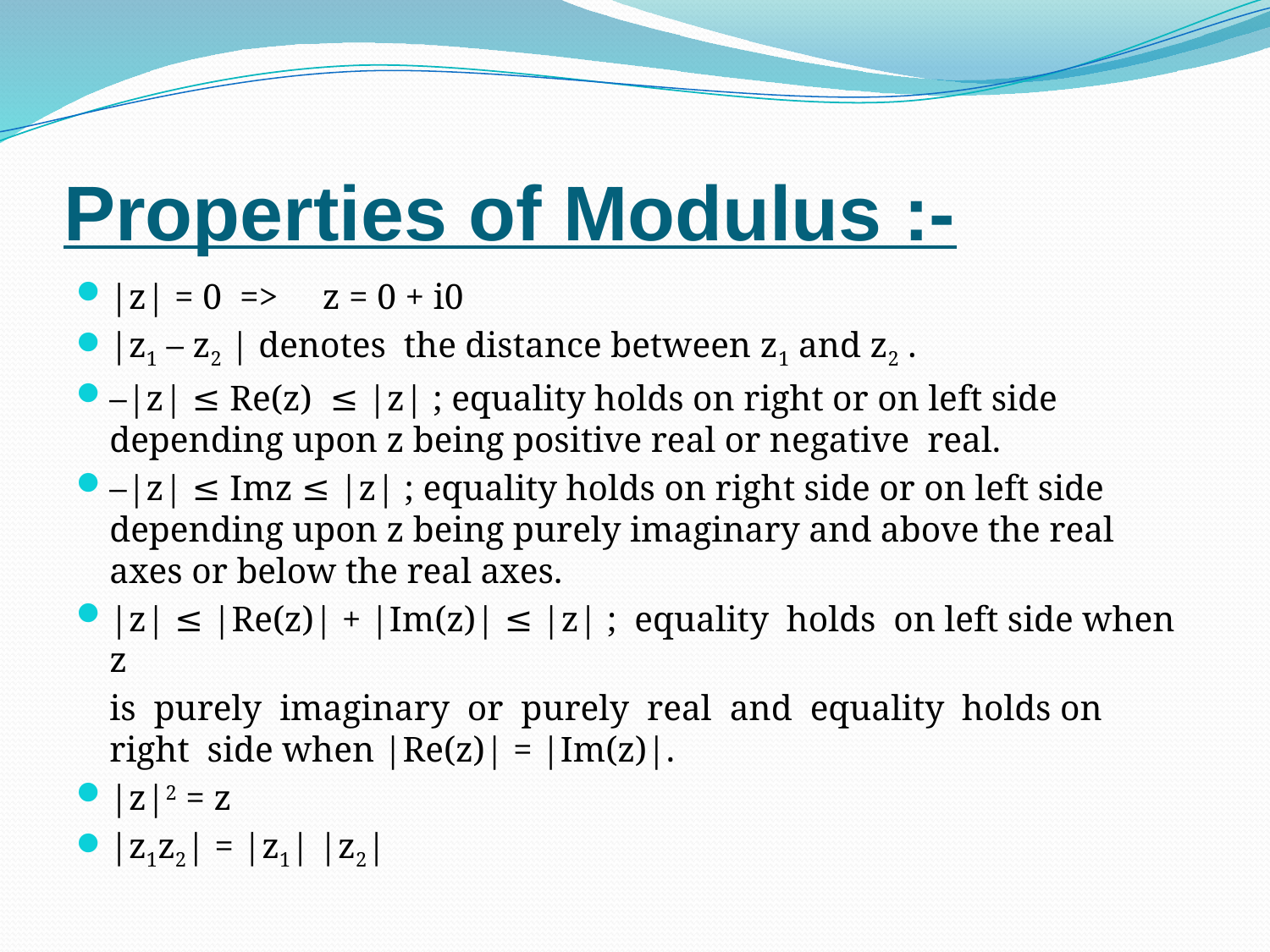

# Properties of Modulus :-
|z| = 0  =>     z = 0 + i0
|z1 – z2 | denotes  the distance between z1 and z2 .
–|z| ≤ Re(z)  ≤ |z| ; equality holds on right or on left side depending upon z being positive real or negative  real.
–|z| ≤ Imz ≤ |z| ; equality holds on right side or on left side depending upon z being purely imaginary and above the real axes or below the real axes.
|z| ≤ |Re(z)| + |Im(z)| ≤ |z| ;  equality  holds  on left side when z
	is  purely  imaginary  or  purely  real  and  equality  holds on right  side when |Re(z)| = |Im(z)|.
|z|2 = z
|z1z2| = |z1| |z2|